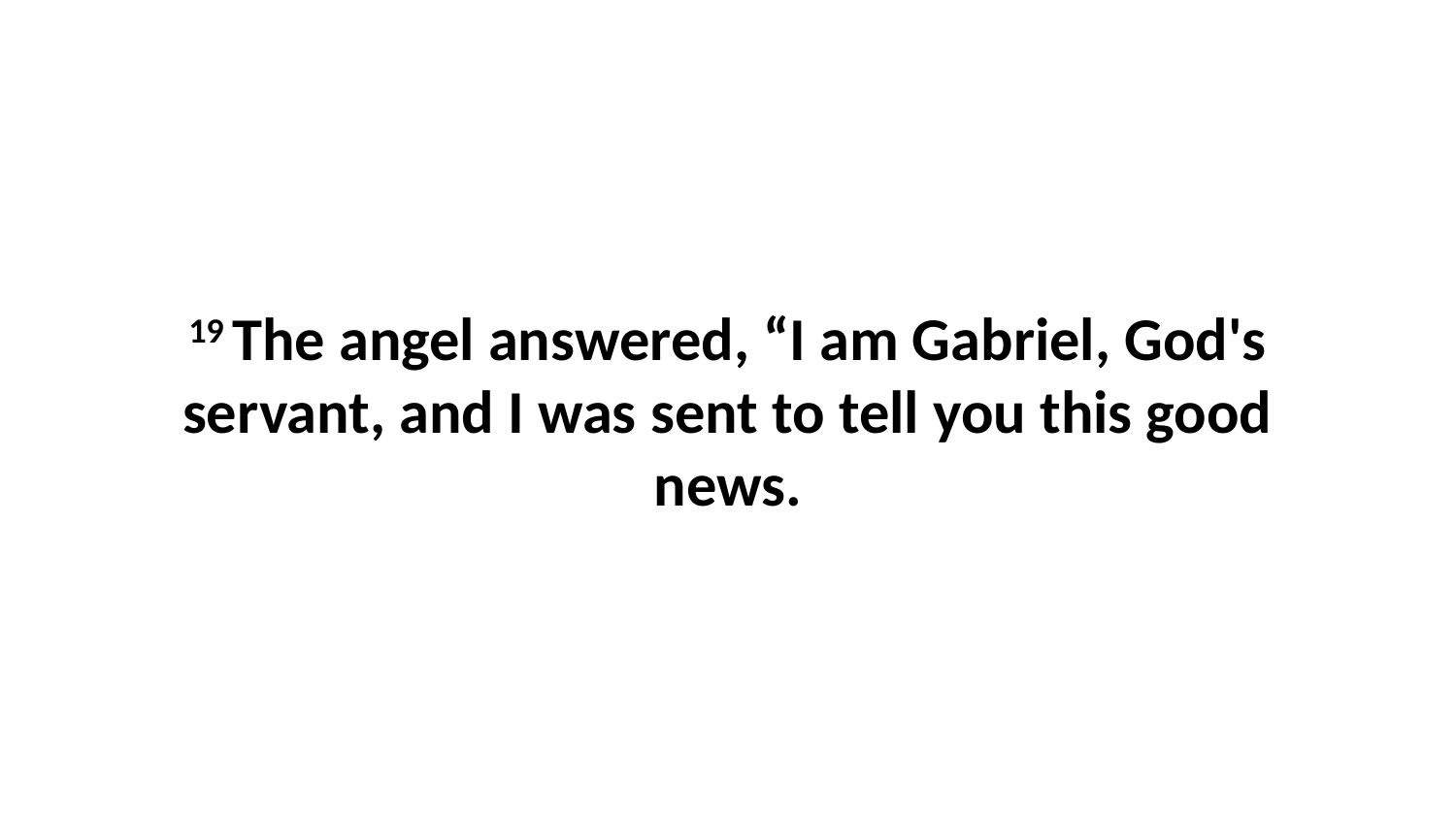

19 The angel answered, “I am Gabriel, God's servant, and I was sent to tell you this good news.